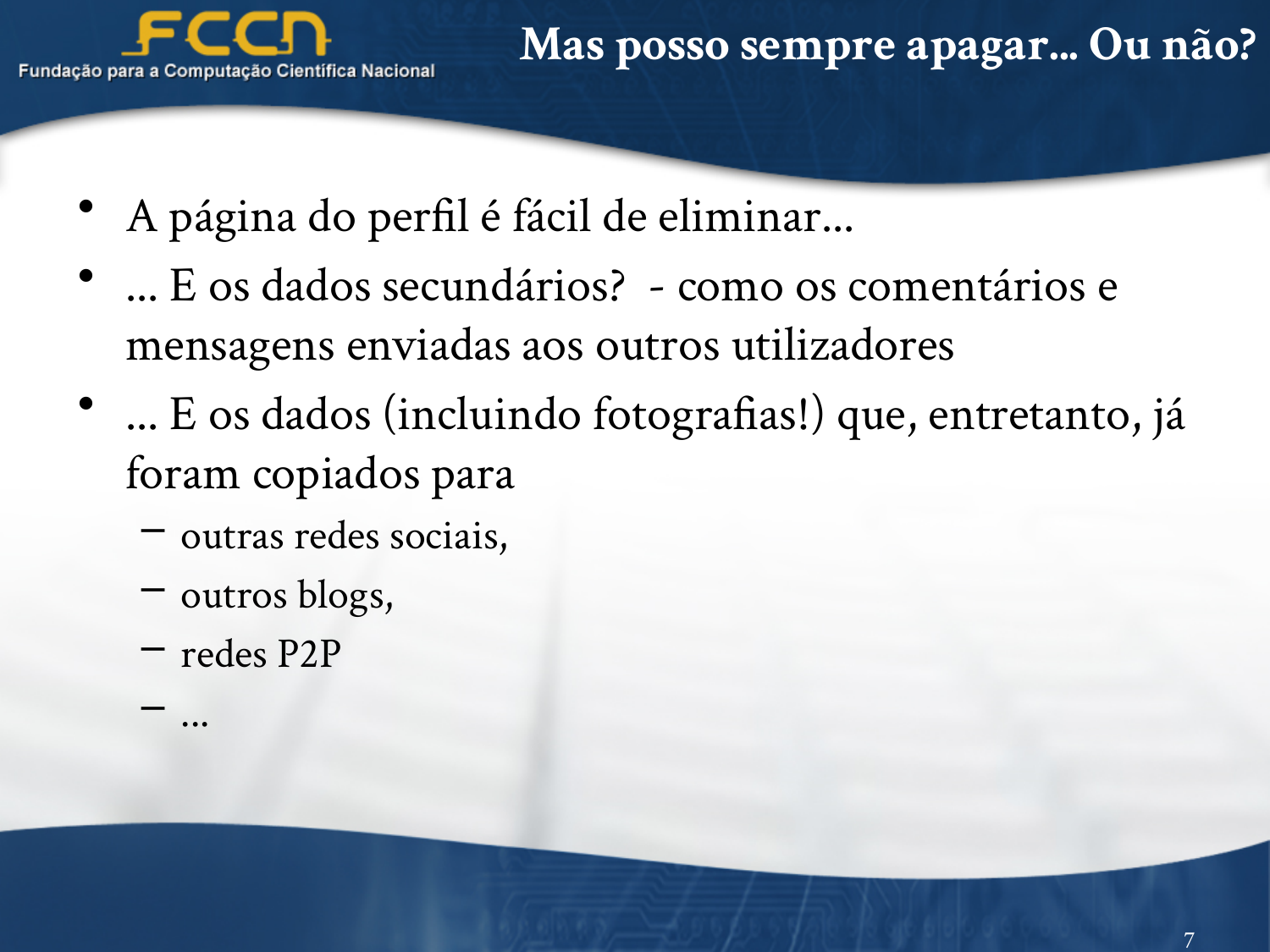

# Mas posso sempre apagar... Ou não?
A página do perfil é fácil de eliminar...
... E os dados secundários?  - como os comentários e mensagens enviadas aos outros utilizadores
... E os dados (incluindo fotografias!) que, entretanto, já foram copiados para
outras redes sociais,
outros blogs,
redes P2P
...
7